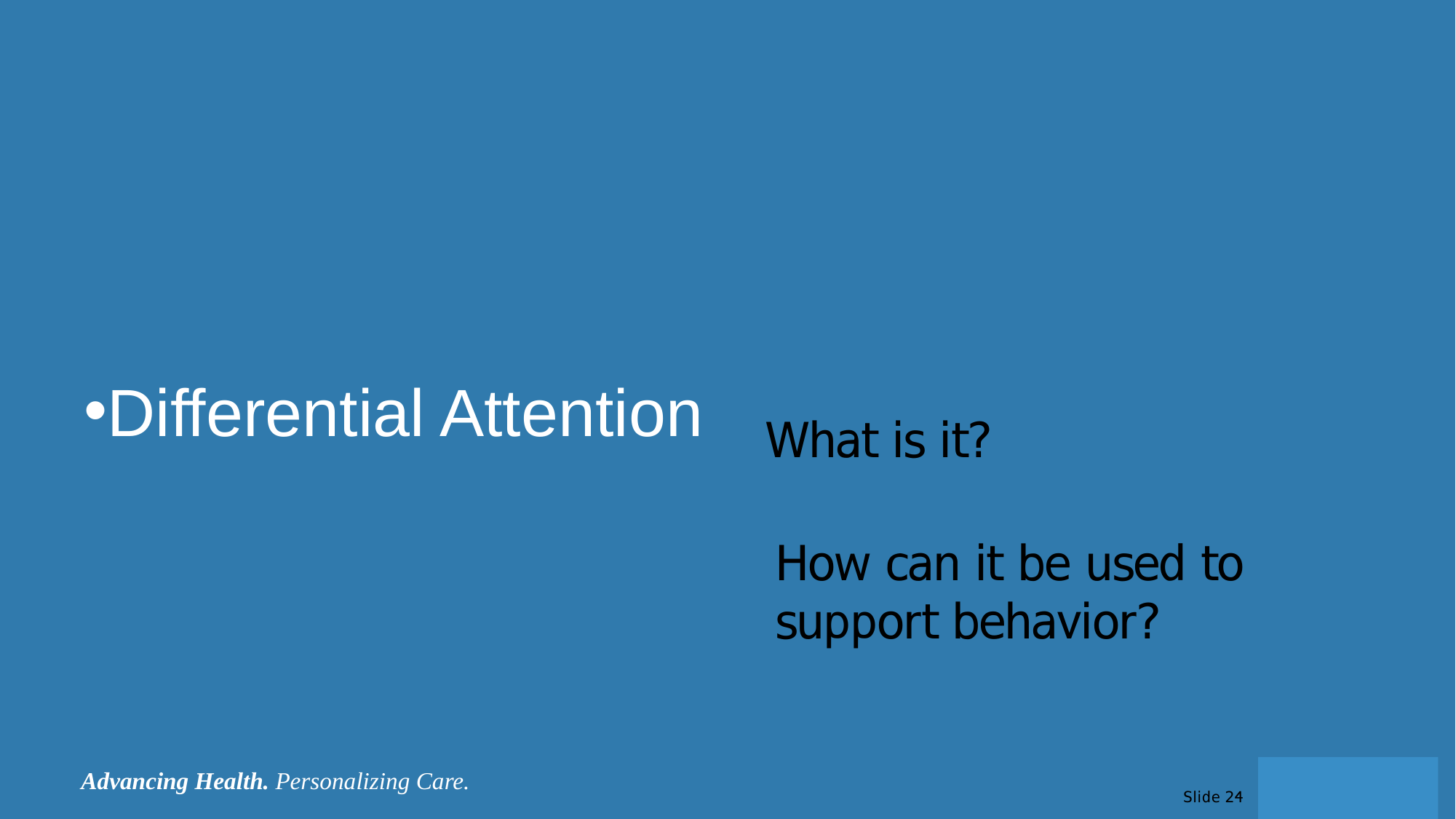

Differential Attention

What is it?
How can it be used to support behavior?

Slide 24